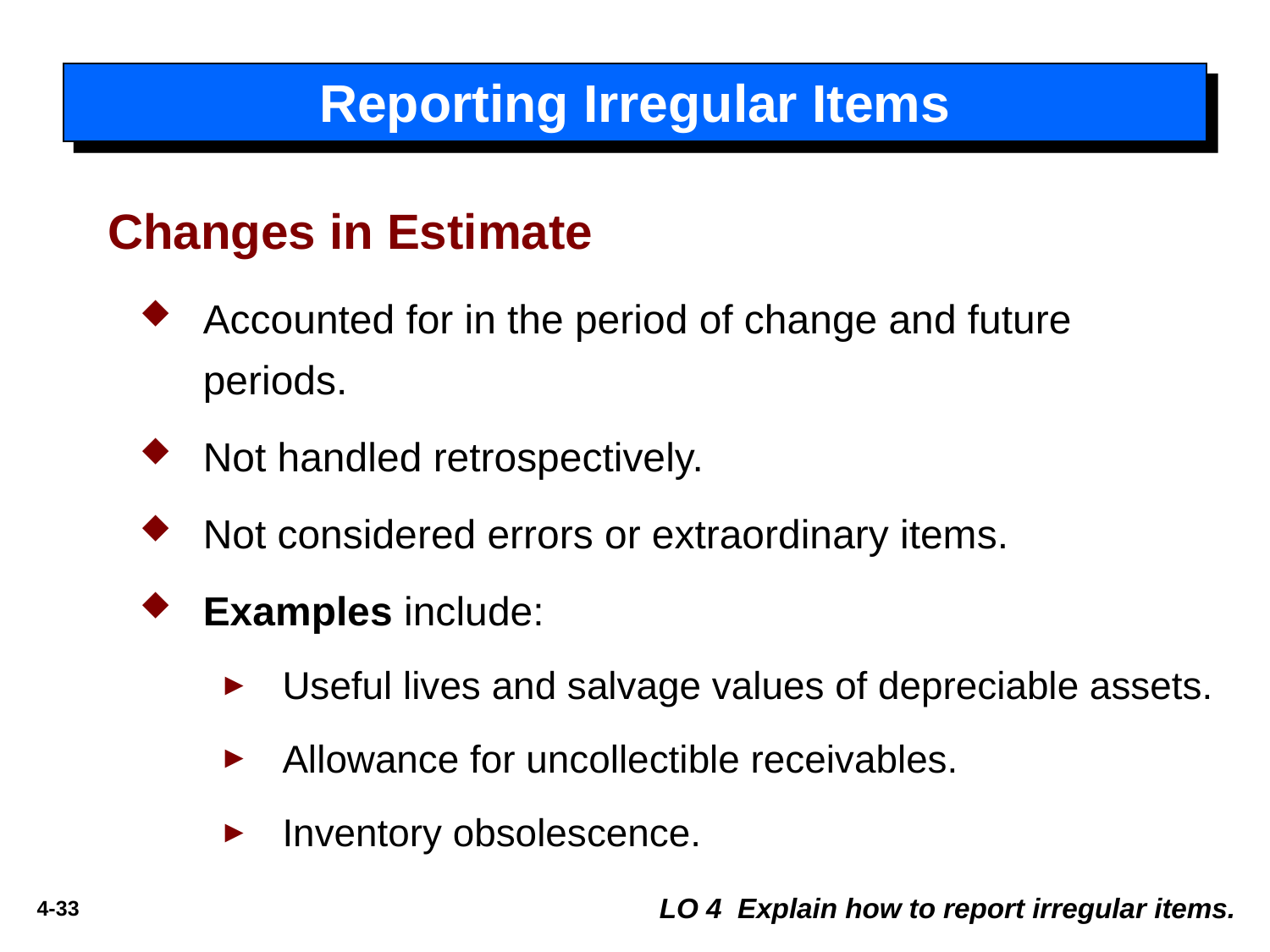

# Reporting Irregular Items
Changes in Estimate
Accounted for in the period of change and future periods.
Not handled retrospectively.
Not considered errors or extraordinary items.
Examples include:
Useful lives and salvage values of depreciable assets.
Allowance for uncollectible receivables.
Inventory obsolescence.
LO 4  Explain how to report irregular items.